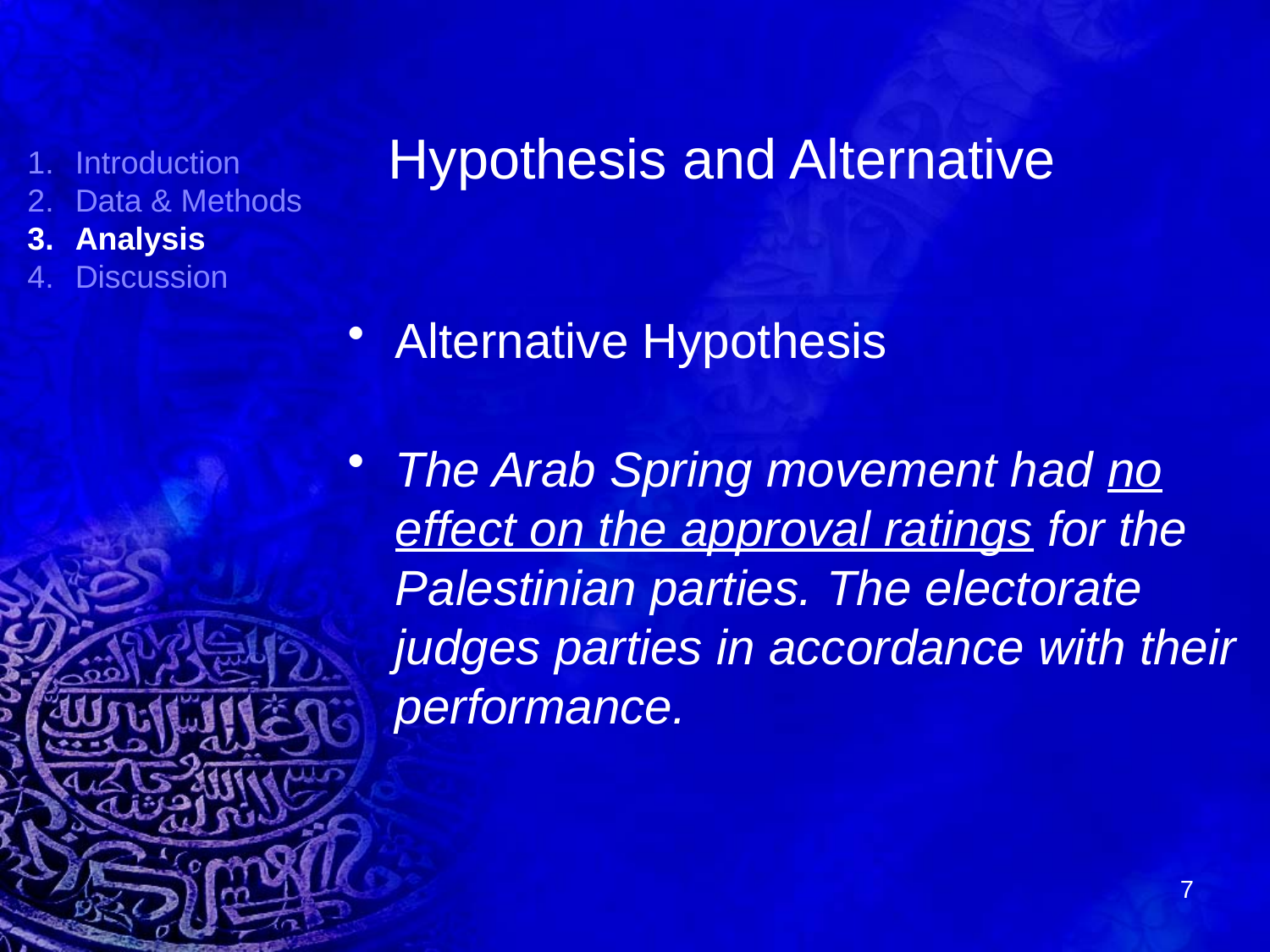

# Hypothesis and Alternative
Introduction
Data & Methods
Analysis
Discussion
Alternative Hypothesis

The Arab Spring movement had no effect on the approval ratings for the Palestinian parties. The electorate judges parties in accordance with their performance.
7